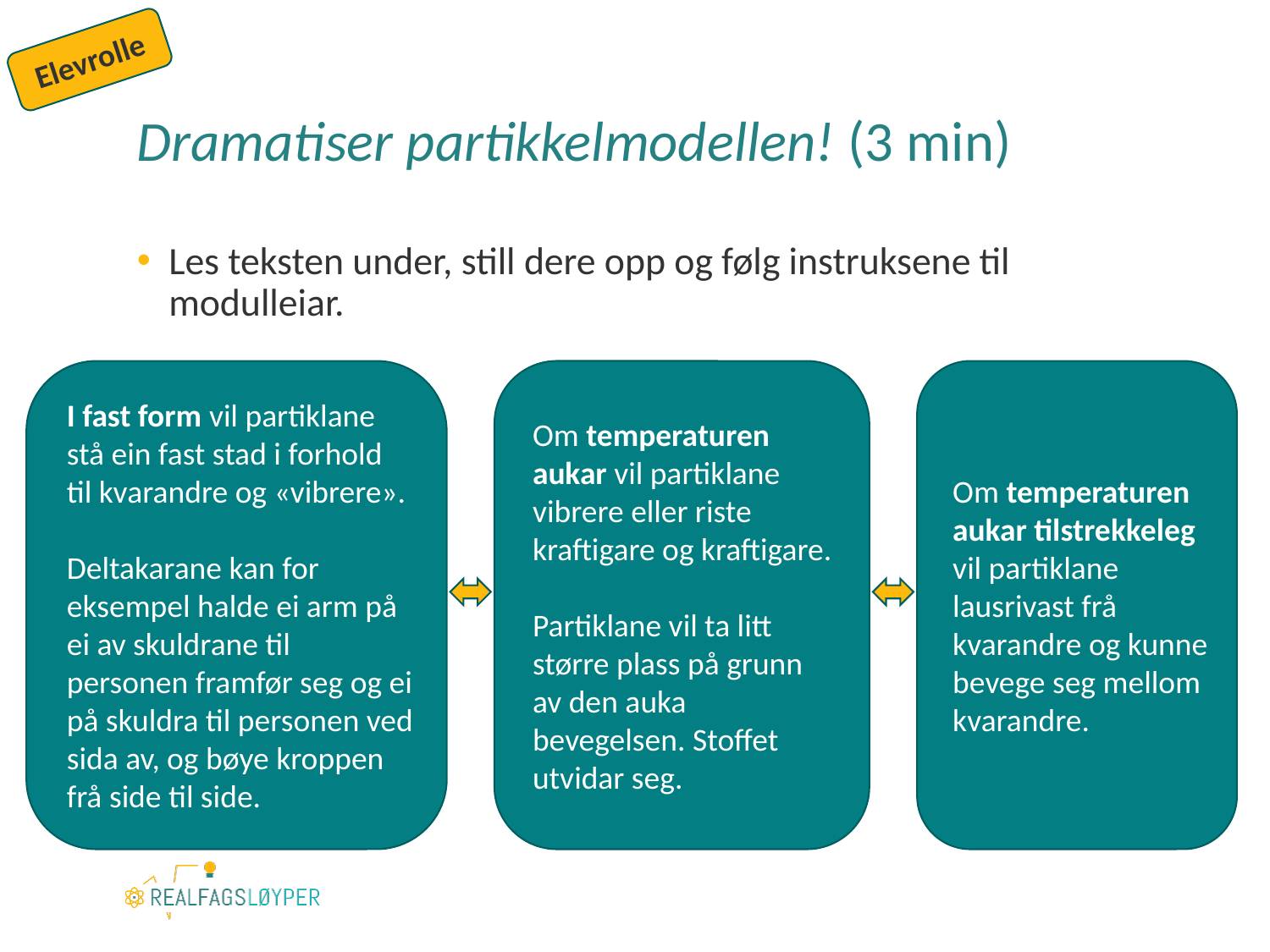

Elevrolle
# Dramatiser partikkelmodellen! (3 min)
Les teksten under, still dere opp og følg instruksene til modulleiar.
I fast form vil partiklane stå ein fast stad i forhold til kvarandre og «vibrere».

Deltakarane kan for eksempel halde ei arm på ei av skuldrane til personen framfør seg og ei på skuldra til personen ved sida av, og bøye kroppen frå side til side.
Om temperaturen aukar vil partiklane vibrere eller riste kraftigare og kraftigare.

Partiklane vil ta litt større plass på grunn av den auka bevegelsen. Stoffet utvidar seg.
Om temperaturen aukar tilstrekkeleg vil partiklane lausrivast frå kvarandre og kunne bevege seg mellom kvarandre.